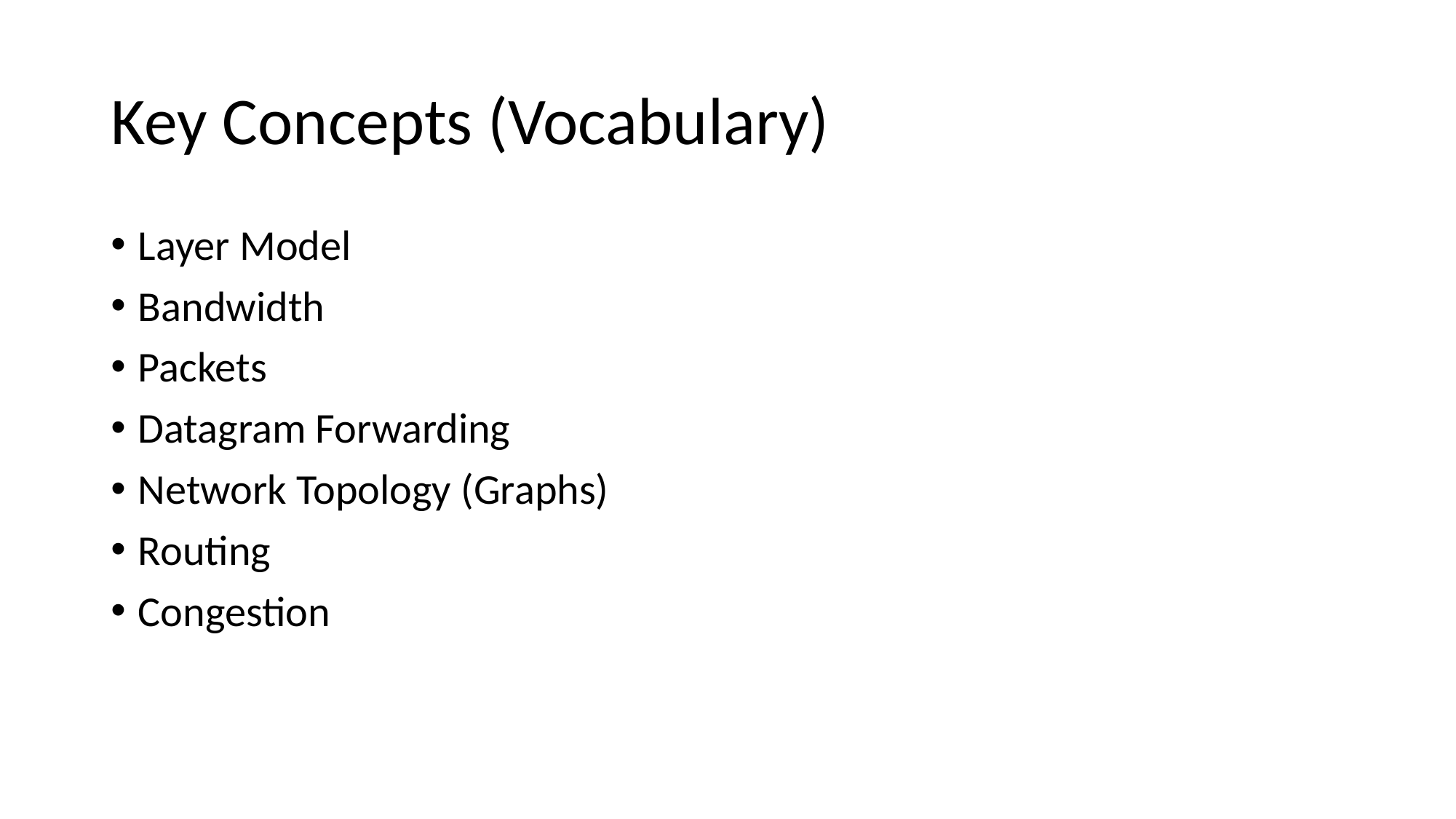

# Key Concepts (Vocabulary)
Layer Model
Bandwidth
Packets
Datagram Forwarding
Network Topology (Graphs)
Routing
Congestion